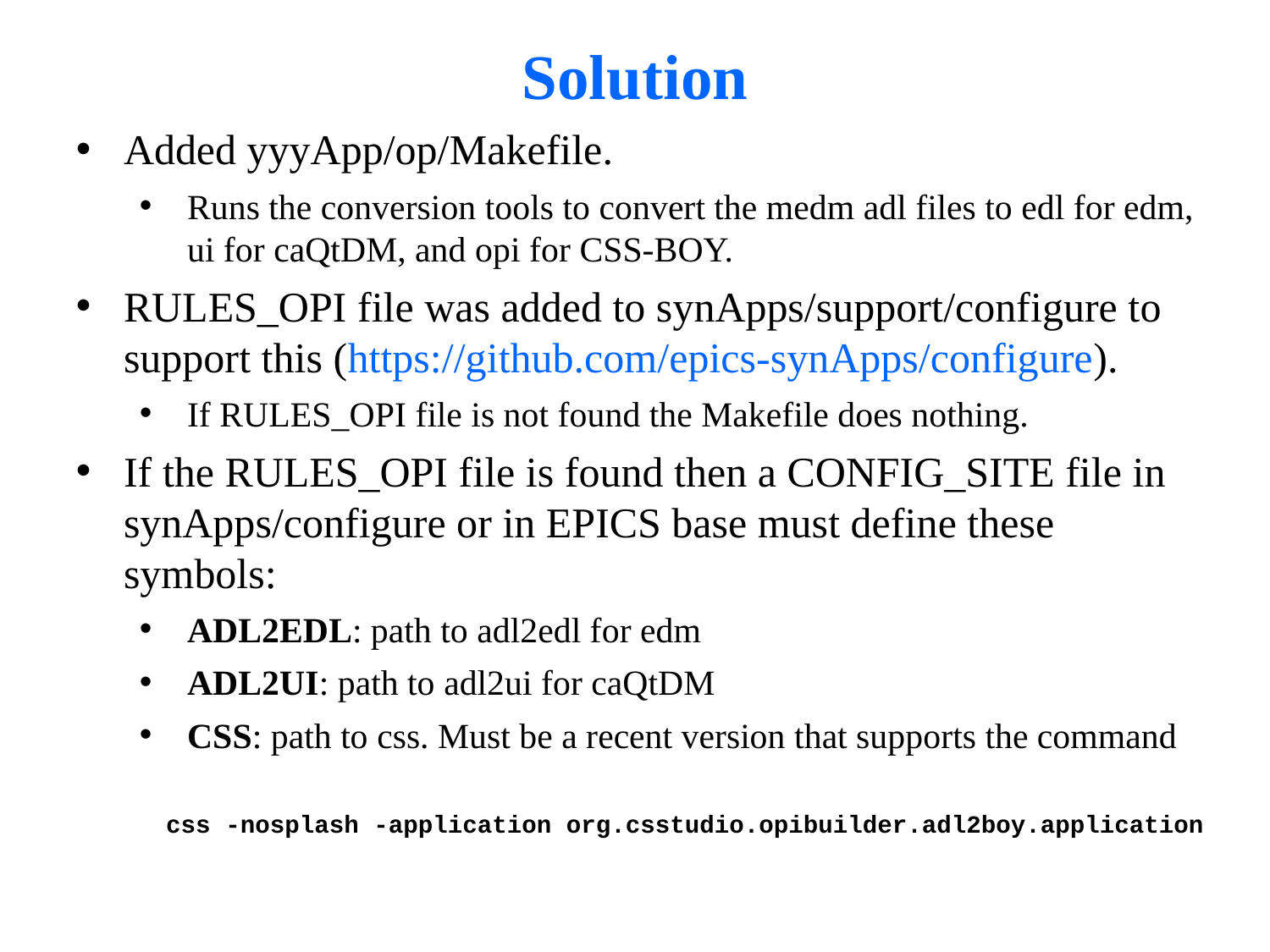

# Solution
Added yyyApp/op/Makefile.
Runs the conversion tools to convert the medm adl files to edl for edm, ui for caQtDM, and opi for CSS-BOY.
RULES_OPI file was added to synApps/support/configure to support this (https://github.com/epics-synApps/configure).
If RULES_OPI file is not found the Makefile does nothing.
If the RULES_OPI file is found then a CONFIG_SITE file in synApps/configure or in EPICS base must define these symbols:
ADL2EDL: path to adl2edl for edm
ADL2UI: path to adl2ui for caQtDM
CSS: path to css. Must be a recent version that supports the command

   css -nosplash -application org.csstudio.opibuilder.adl2boy.application